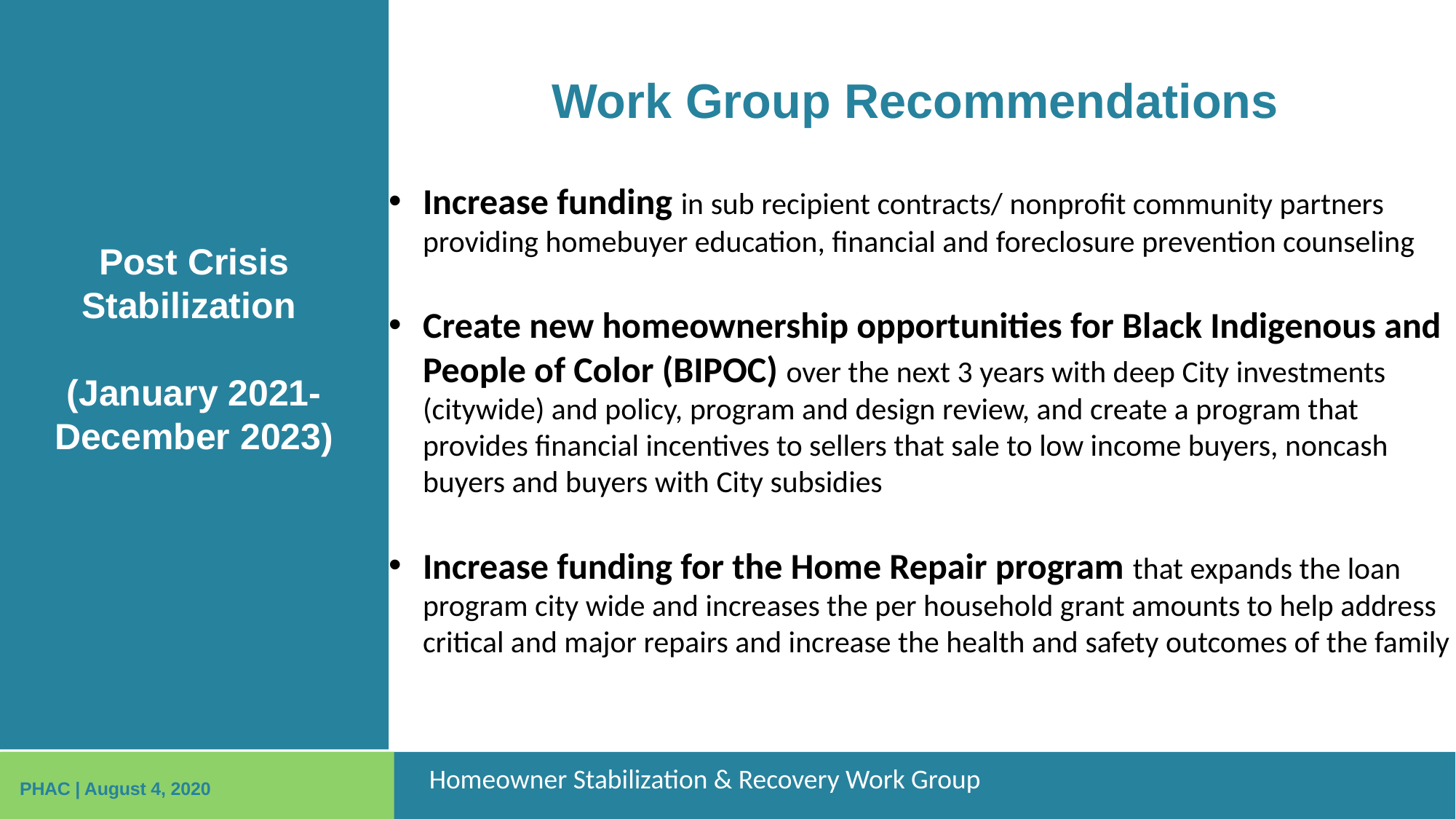

# Work Group Recommendations

Increase funding in sub recipient contracts/ nonprofit community partners providing homebuyer education, financial and foreclosure prevention counseling

Create new homeownership opportunities for Black Indigenous and People of Color (BIPOC) over the next 3 years with deep City investments (citywide) and policy, program and design review, and create a program that provides financial incentives to sellers that sale to low income buyers, noncash buyers and buyers with City subsidies

Increase funding for the Home Repair program that expands the loan program city wide and increases the per household grant amounts to help address critical and major repairs and increase the health and safety outcomes of the family

Post Crisis Stabilization

(January 2021-
December 2023)
Homeowner Stabilization & Recovery Work Group
PHAC | August 4, 2020